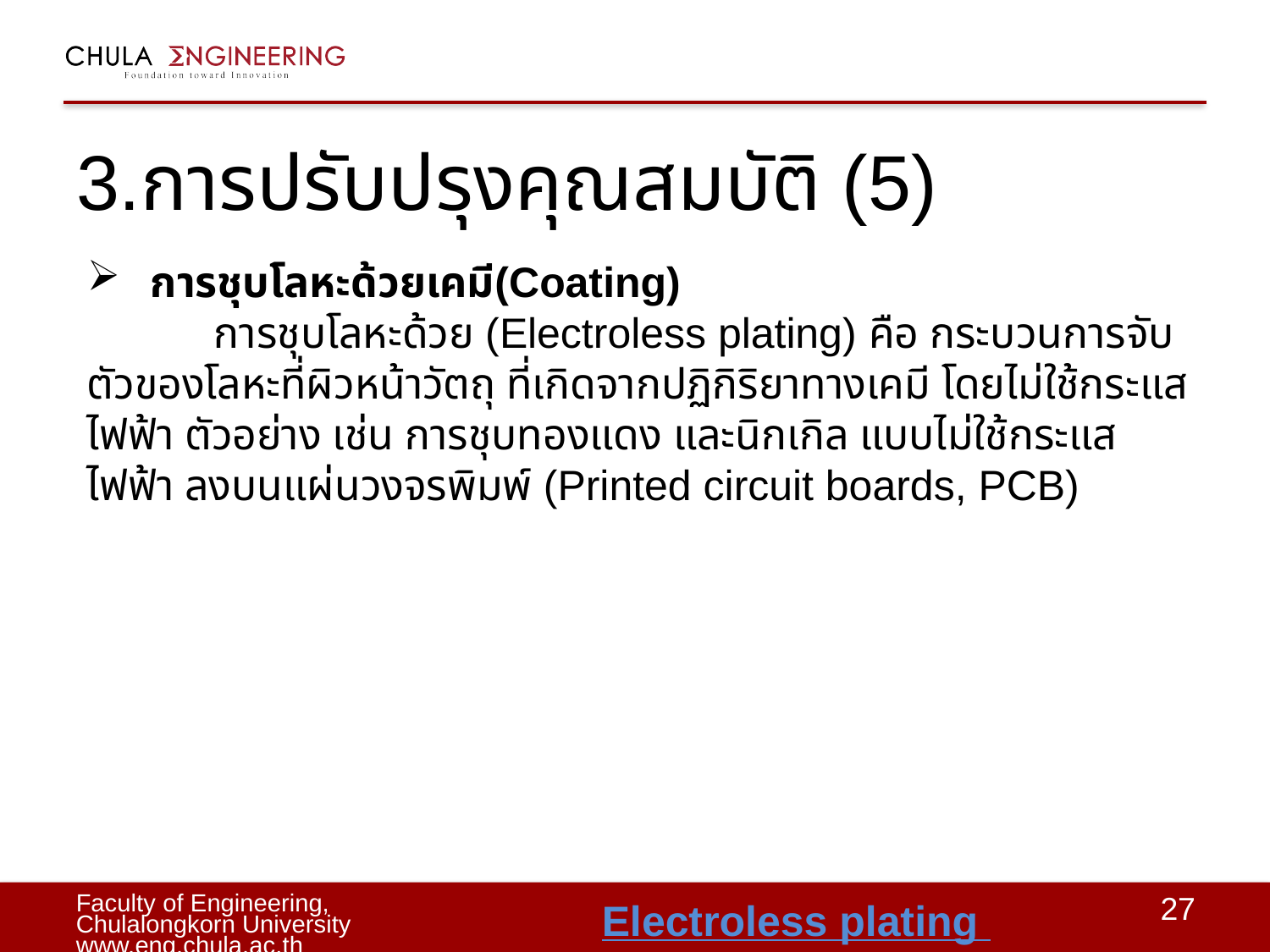

# 3.การปรับปรุงคุณสมบัติ (5)
การชุบโลหะด้วยเคมี(Coating)
 	การชุบโลหะด้วย (Electroless plating) คือ กระบวนการจับตัวของโลหะที่ผิวหน้าวัตถุ ที่เกิดจากปฏิกิริยาทางเคมี โดยไม่ใช้กระแสไฟฟ้า ตัวอย่าง เช่น การชุบทองแดง และนิกเกิล แบบไม่ใช้กระแสไฟฟ้า ลงบนแผ่นวงจรพิมพ์ (Printed circuit boards, PCB)
27
Electroless plating